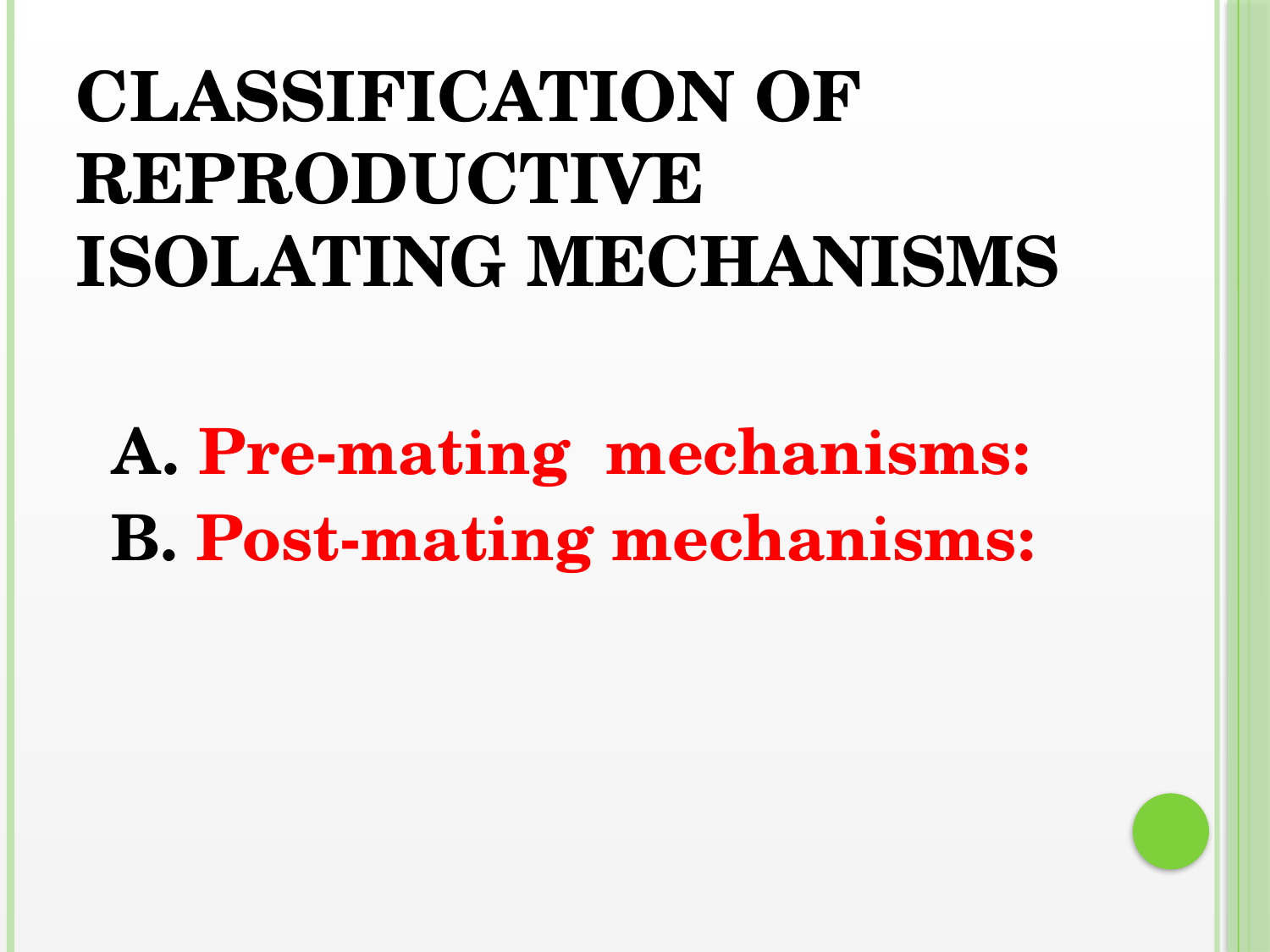

# Classification of reproductive isolating mechanisms

  A. Pre-mating  mechanisms:
  B. Post-mating mechanisms: